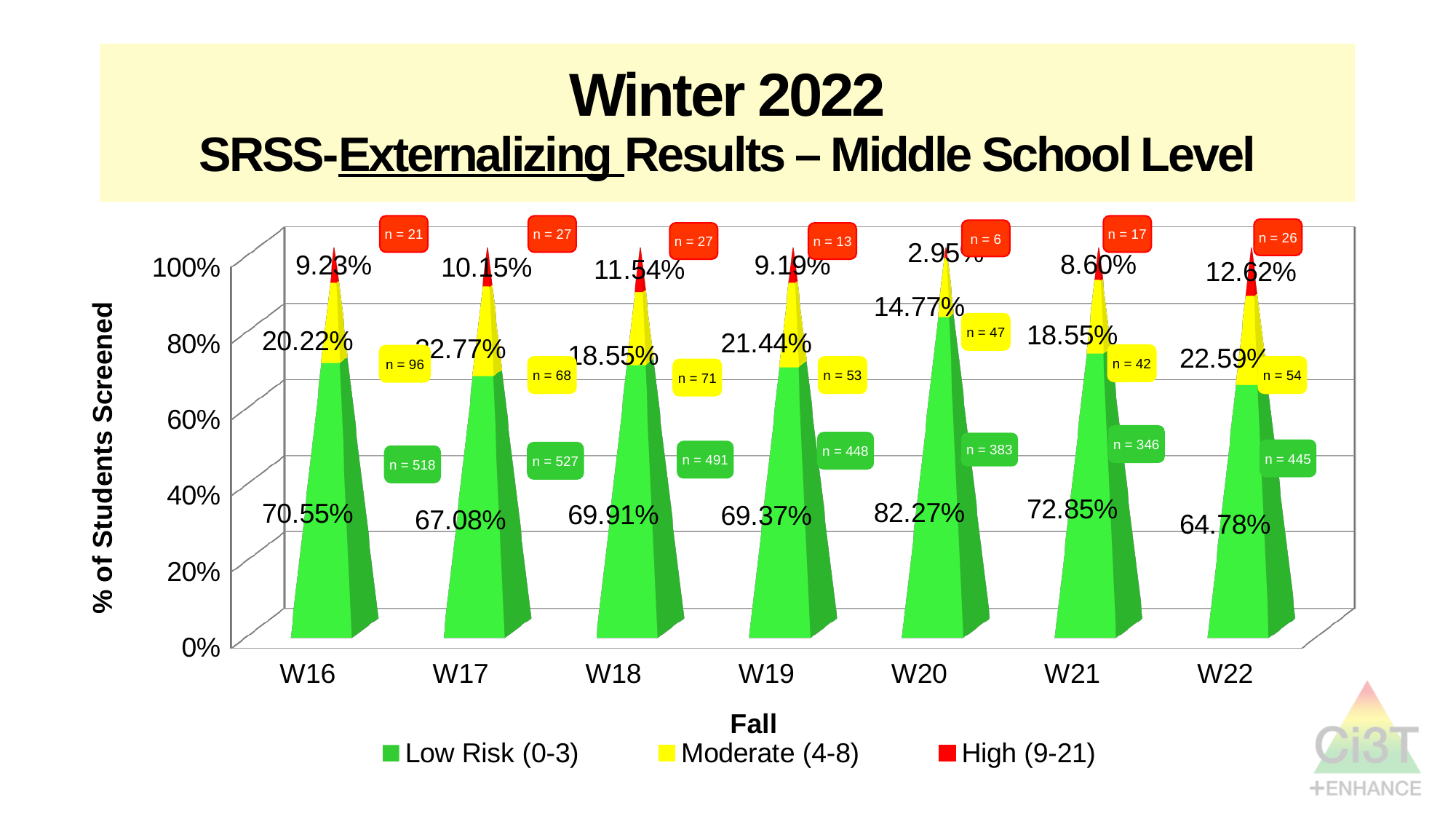

# Winter 2022 SRSS-Externalizing Results – Middle School Level

[unsupported chart]

n = 21
n = 27
n = 17
n = 26
n = 6
n = 27
n = 13
n = 47
n = 42
n = 96
n = 68
n = 53
n = 54
n = 71
n = 346
n = 448
n = 383
n = 445
n = 491
n = 527
n = 518